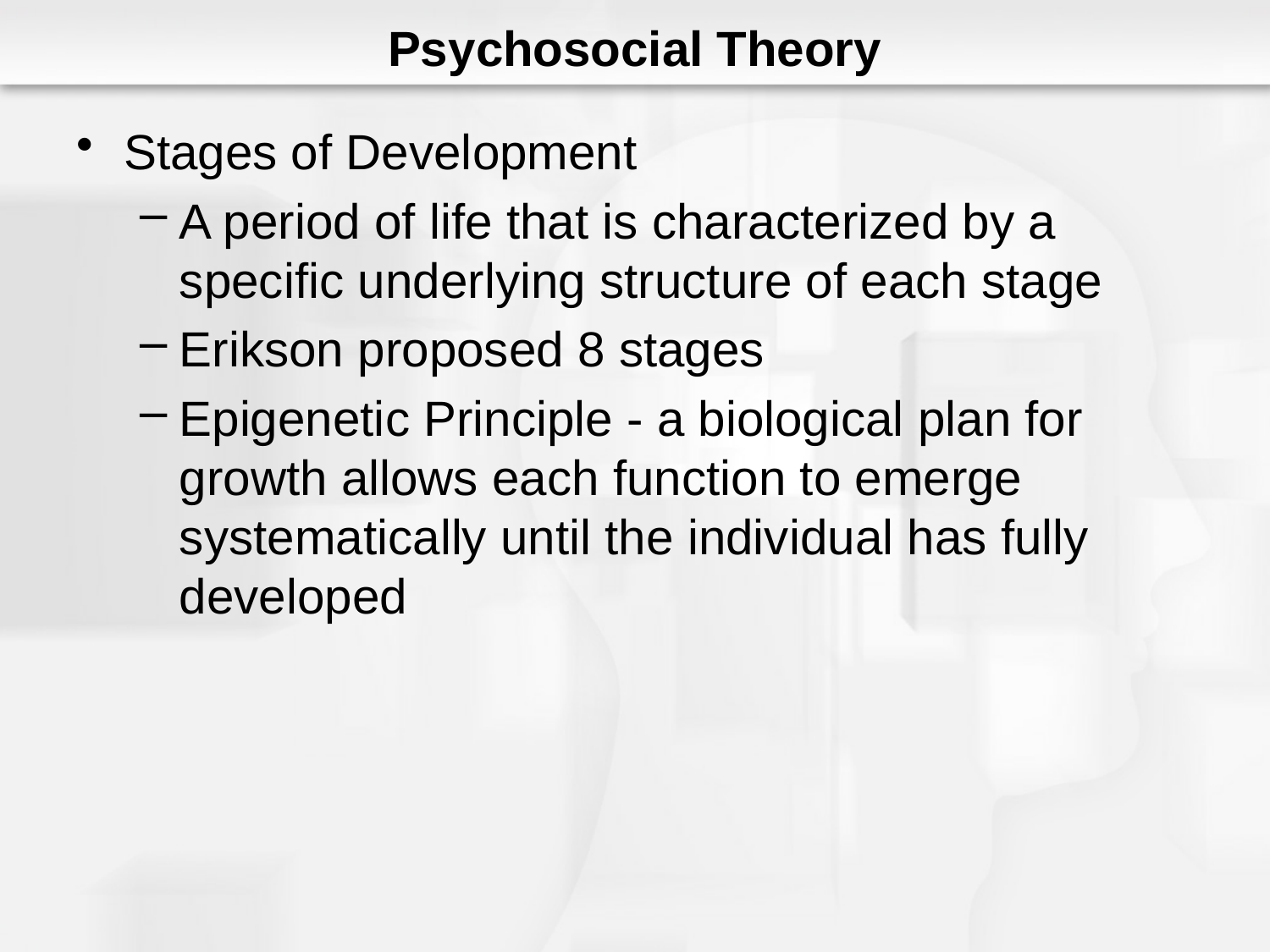

# Psychosocial Theory
Stages of Development
A period of life that is characterized by a specific underlying structure of each stage
Erikson proposed 8 stages
Epigenetic Principle - a biological plan for growth allows each function to emerge systematically until the individual has fully developed